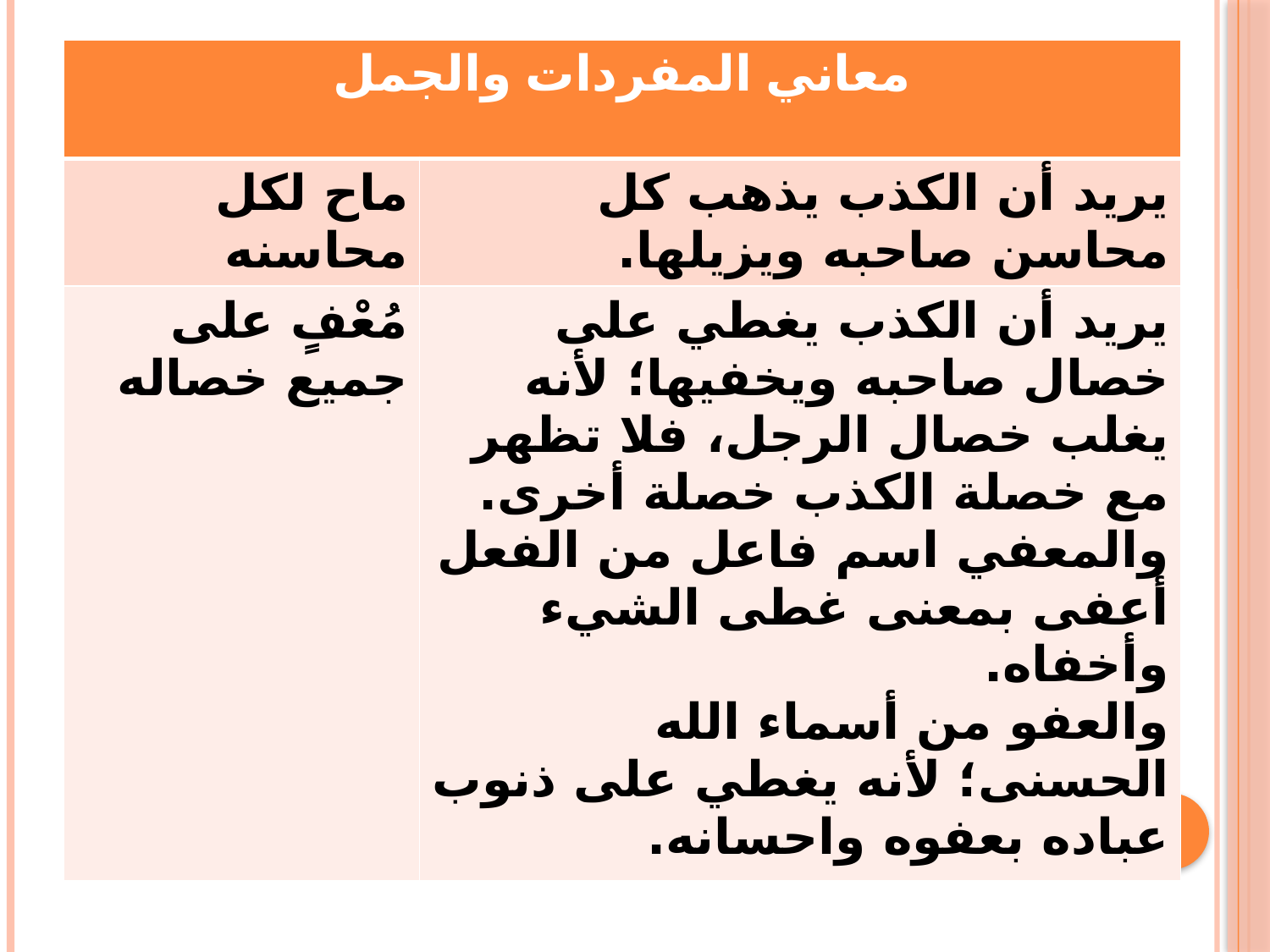

| معاني المفردات والجمل |  |
| --- | --- |
| ماح لكل محاسنه | يريد أن الكذب يذهب كل محاسن صاحبه ويزيلها. |
| مُعْفٍ على جميع خصاله | يريد أن الكذب يغطي على خصال صاحبه ويخفيها؛ لأنه يغلب خصال الرجل، فلا تظهر مع خصلة الكذب خصلة أخرى. والمعفي اسم فاعل من الفعل أعفى بمعنى غطى الشيء وأخفاه. والعفو من أسماء الله الحسنى؛ لأنه يغطي على ذنوب عباده بعفوه واحسانه. |